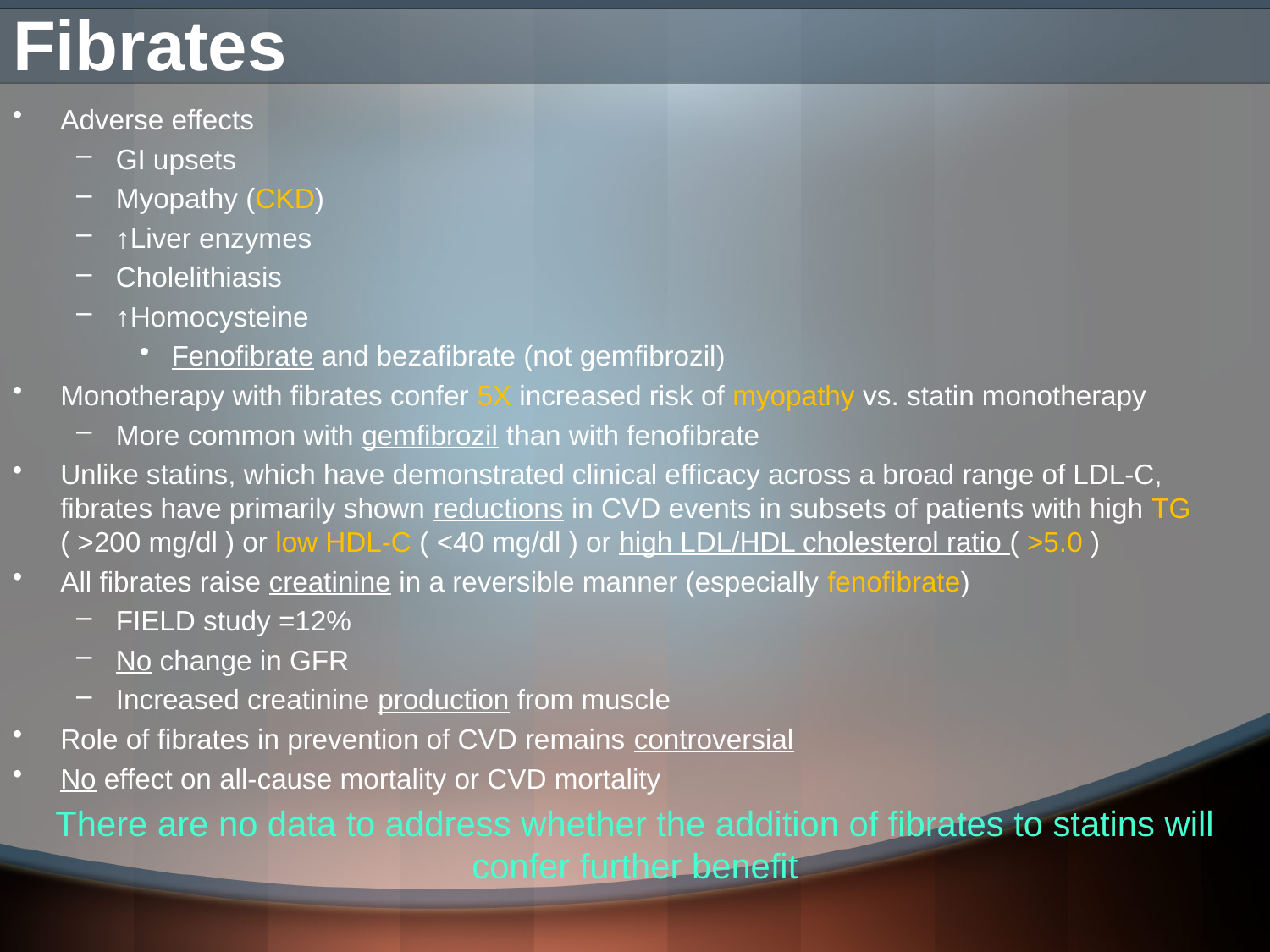

# Fibrates
Adverse effects
GI upsets
Myopathy (CKD)
↑Liver enzymes
Cholelithiasis
↑Homocysteine
Fenofibrate and bezafibrate (not gemfibrozil)
Monotherapy with fibrates confer 5X increased risk of myopathy vs. statin monotherapy
More common with gemfibrozil than with fenofibrate
Unlike statins, which have demonstrated clinical efficacy across a broad range of LDL-C, fibrates have primarily shown reductions in CVD events in subsets of patients with high TG ( >200 mg/dl ) or low HDL-C ( <40 mg/dl ) or high LDL/HDL cholesterol ratio ( >5.0 )
All fibrates raise creatinine in a reversible manner (especially fenofibrate)
FIELD study =12%
No change in GFR
Increased creatinine production from muscle
Role of fibrates in prevention of CVD remains controversial
No effect on all-cause mortality or CVD mortality
There are no data to address whether the addition of fibrates to statins will confer further benefit